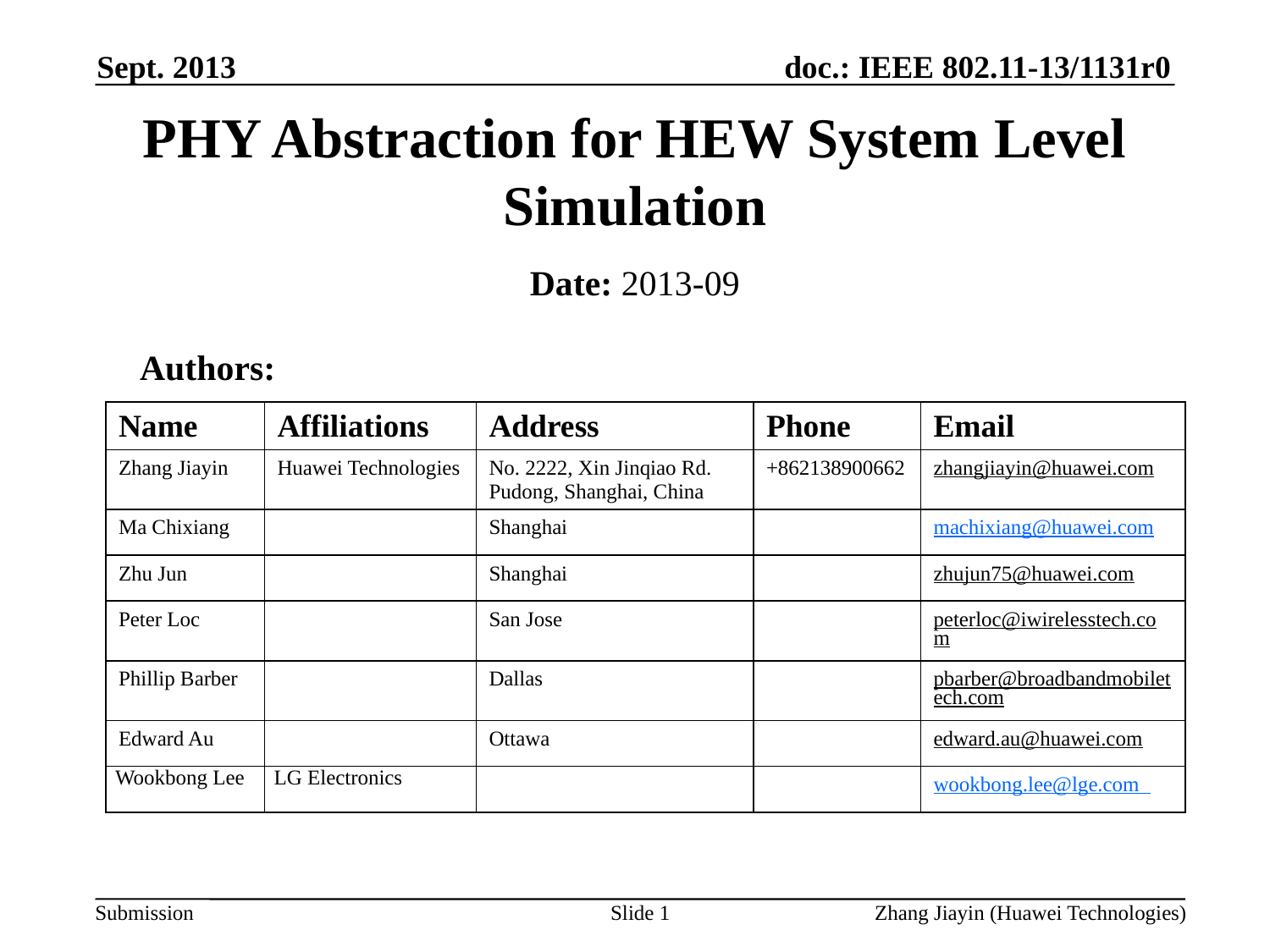

Sept. 2013
# PHY Abstraction for HEW System Level Simulation
Date: 2013-09
Authors:
| Name | Affiliations | Address | Phone | Email |
| --- | --- | --- | --- | --- |
| Zhang Jiayin | Huawei Technologies | No. 2222, Xin Jinqiao Rd. Pudong, Shanghai, China | +862138900662 | zhangjiayin@huawei.com |
| Ma Chixiang |  | Shanghai |  | machixiang@huawei.com |
| Zhu Jun |  | Shanghai |  | zhujun75@huawei.com |
| Peter Loc |  | San Jose |  | peterloc@iwirelesstech.com |
| Phillip Barber |  | Dallas |  | pbarber@broadbandmobiletech.com |
| Edward Au |  | Ottawa |  | edward.au@huawei.com |
| Wookbong Lee | LG Electronics |  |  | wookbong.lee@lge.com |
Slide 1
Zhang Jiayin (Huawei Technologies)